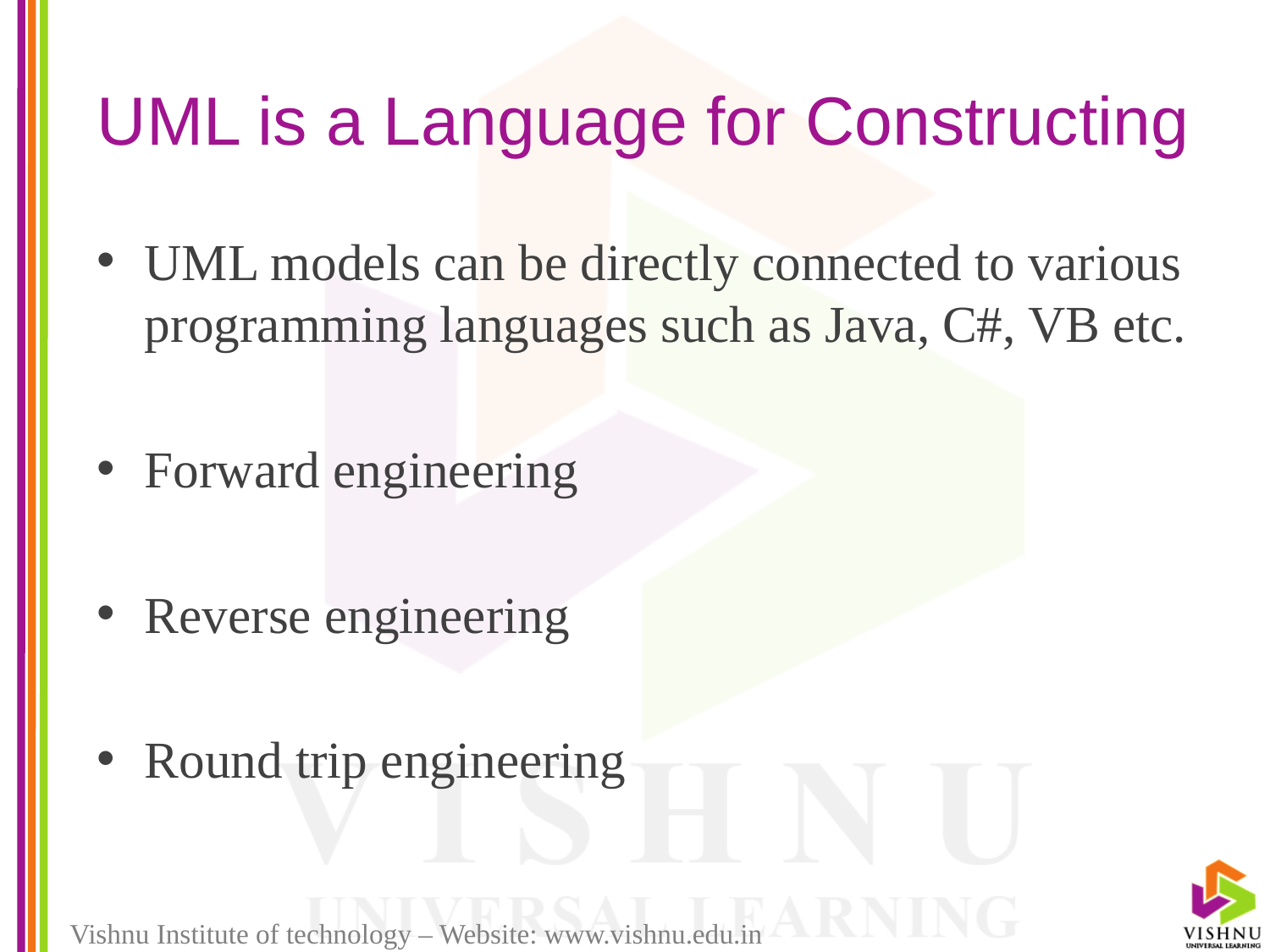

# UML is a Language for Constructing
UML models can be directly connected to various programming languages such as Java, C#, VB etc.

Forward engineering

Reverse engineering

Round trip engineering